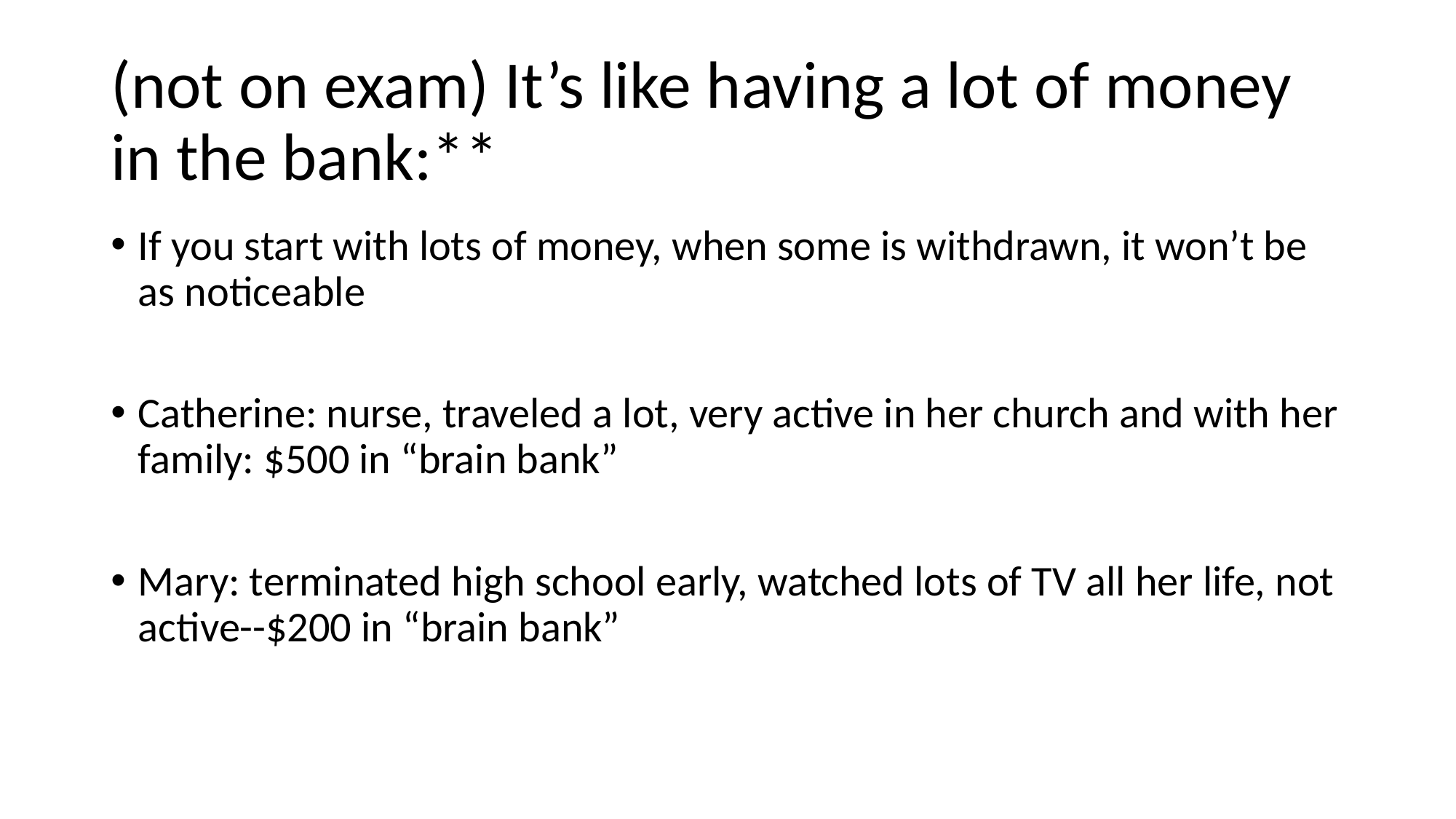

# (not on exam) It’s like having a lot of money in the bank:**
If you start with lots of money, when some is withdrawn, it won’t be as noticeable

Catherine: nurse, traveled a lot, very active in her church and with her family: $500 in “brain bank”

Mary: terminated high school early, watched lots of TV all her life, not active--$200 in “brain bank”